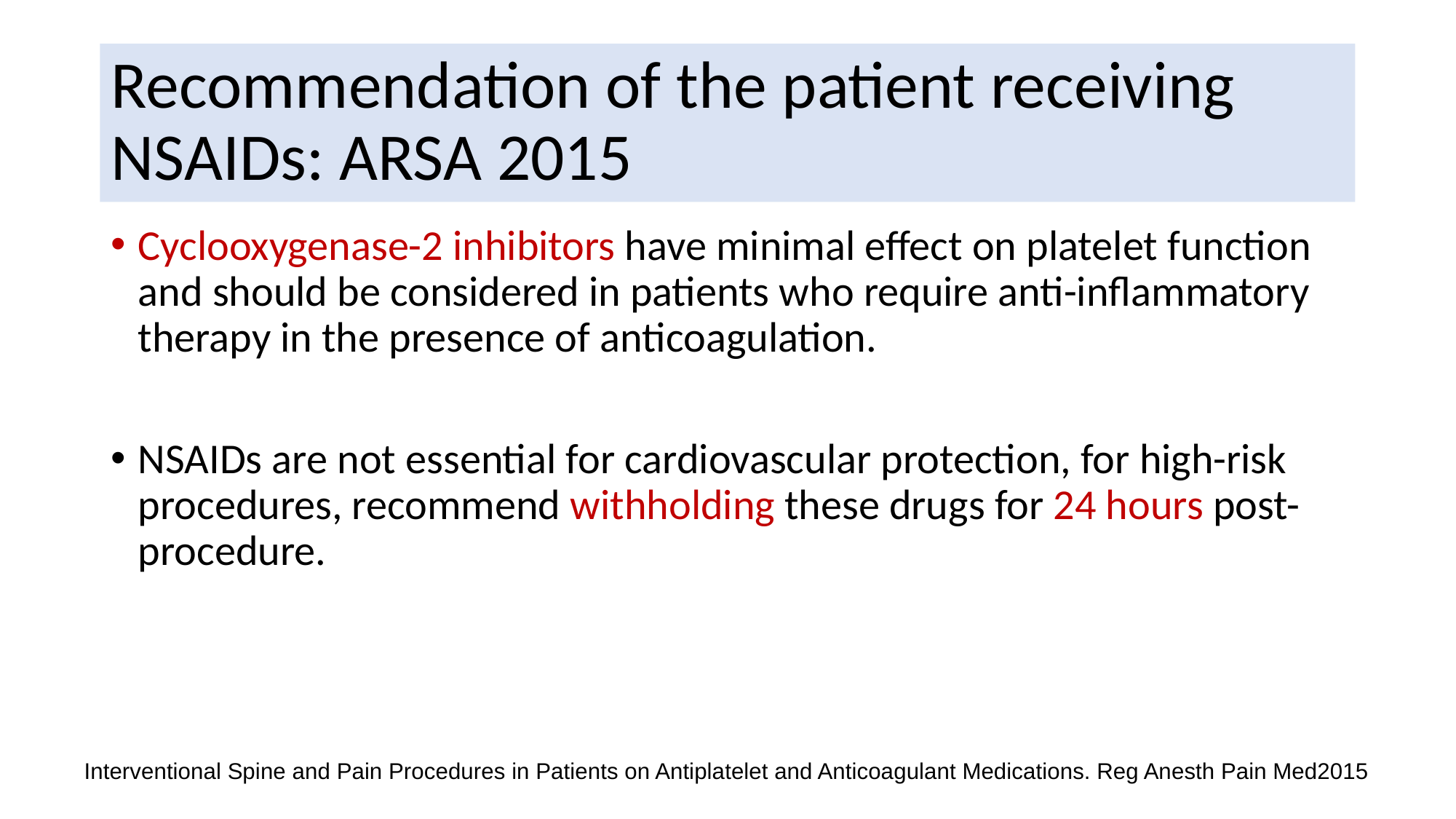

# Recommendation of the patient receiving NSAIDs: ARSA 2015
Cyclooxygenase-2 inhibitors have minimal effect on platelet function and should be considered in patients who require anti-inﬂammatory therapy in the presence of anticoagulation.

NSAIDs are not essential for cardiovascular protection, for high-risk procedures, recommend withholding these drugs for 24 hours post-procedure.

Interventional Spine and Pain Procedures in Patients on Antiplatelet and Anticoagulant Medications. Reg Anesth Pain Med2015